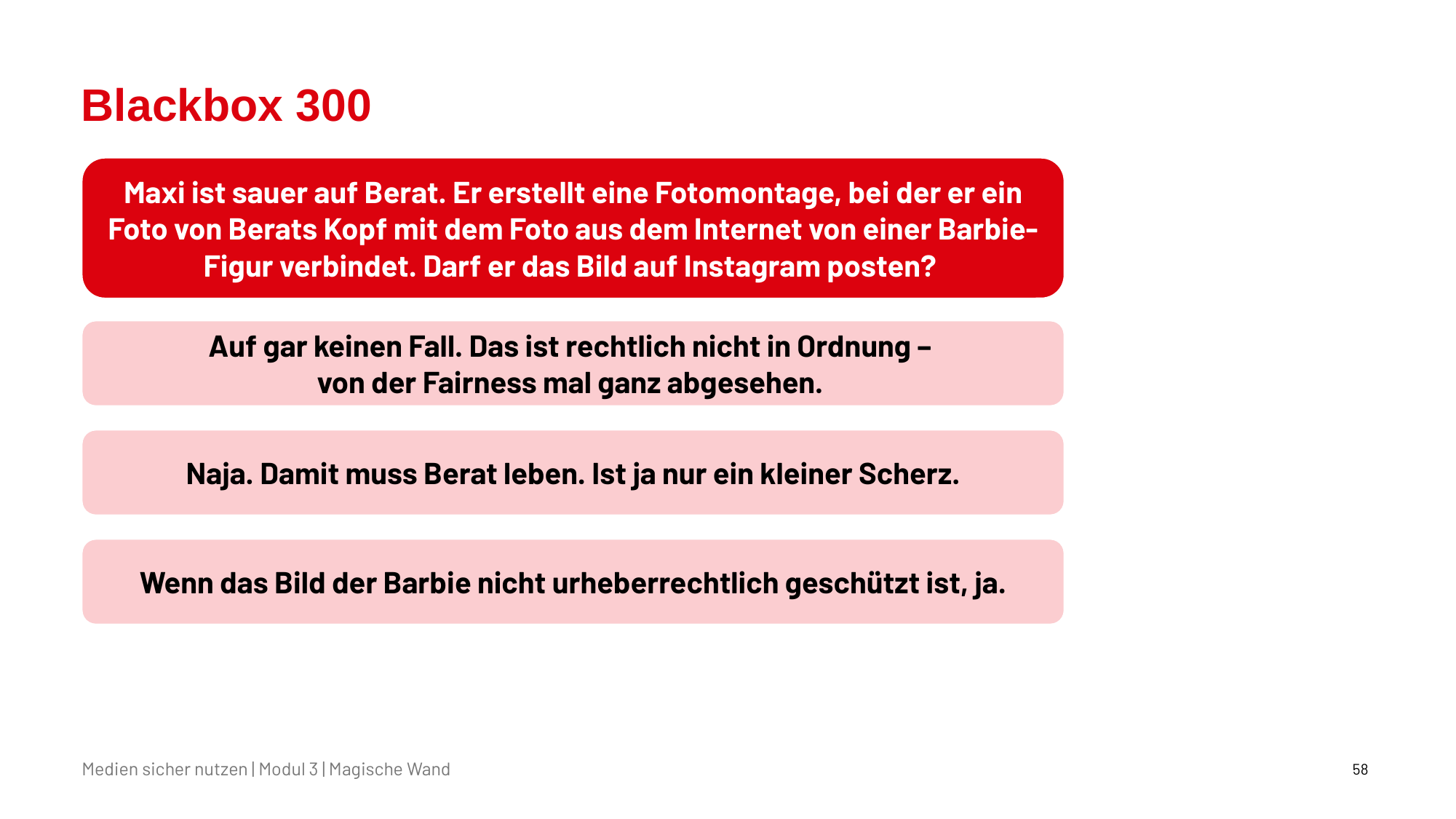

# Blackbox 300
Maxi ist sauer auf Berat. Er erstellt eine Fotomontage, bei der er ein Foto von Berats Kopf mit dem Foto aus dem Internet von einer Barbie-Figur verbindet. Darf er das Bild auf Instagram posten?
Auf gar keinen Fall. Das ist rechtlich nicht in Ordnung –
von der Fairness mal ganz abgesehen.
Naja. Damit muss Berat leben. Ist ja nur ein kleiner Scherz.
Wenn das Bild der Barbie nicht urheberrechtlich geschützt ist, ja.
58
Medien sicher nutzen | Modul 3 | Magische Wand